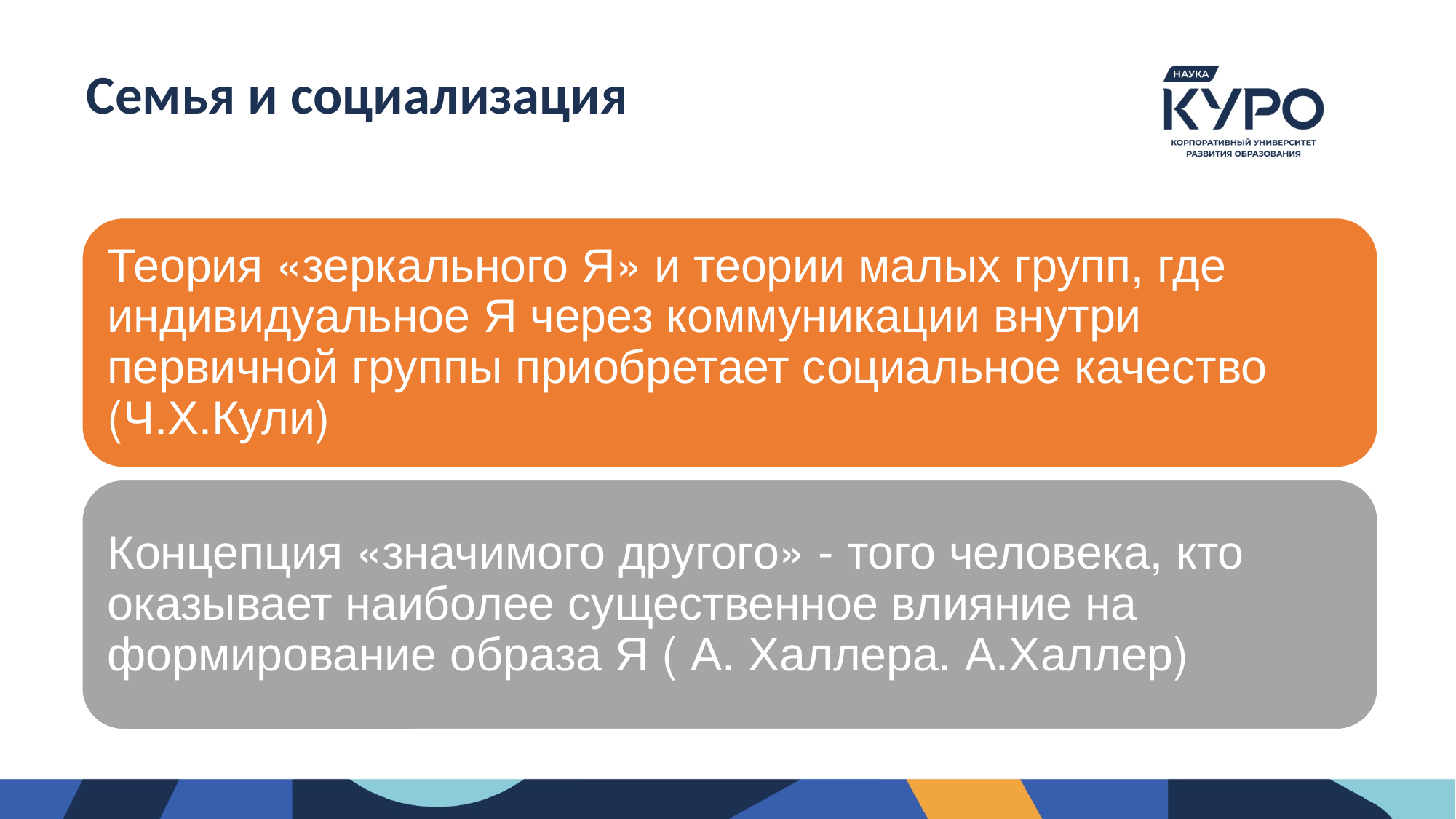

Семья и социализация
Теория «зеркального Я» и теории малых групп, где индивидуальное Я через коммуникации внутри первичной группы приобретает социальное качество (Ч.Х.Кули)
Концепция «значимого другого» - того человека, кто оказывает наиболее существенное влияние на формирование образа Я ( А. Халлера. А.Халлер)